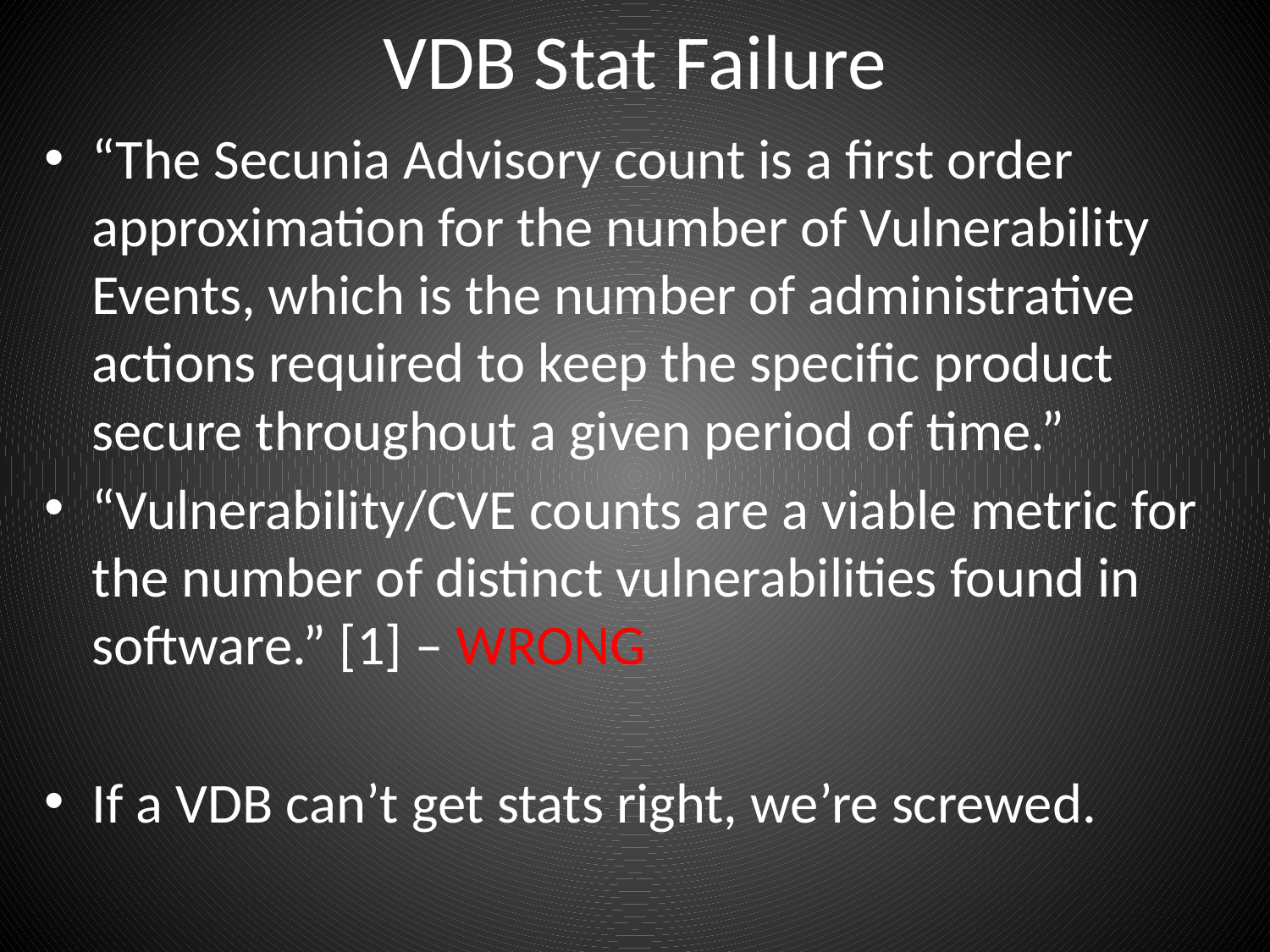

# VDB Stat Failure
“The Secunia Advisory count is a first order approximation for the number of Vulnerability Events, which is the number of administrative actions required to keep the specific product secure throughout a given period of time.”
“Vulnerability/CVE counts are a viable metric for the number of distinct vulnerabilities found in software.” [1] – WRONG

If a VDB can’t get stats right, we’re screwed.